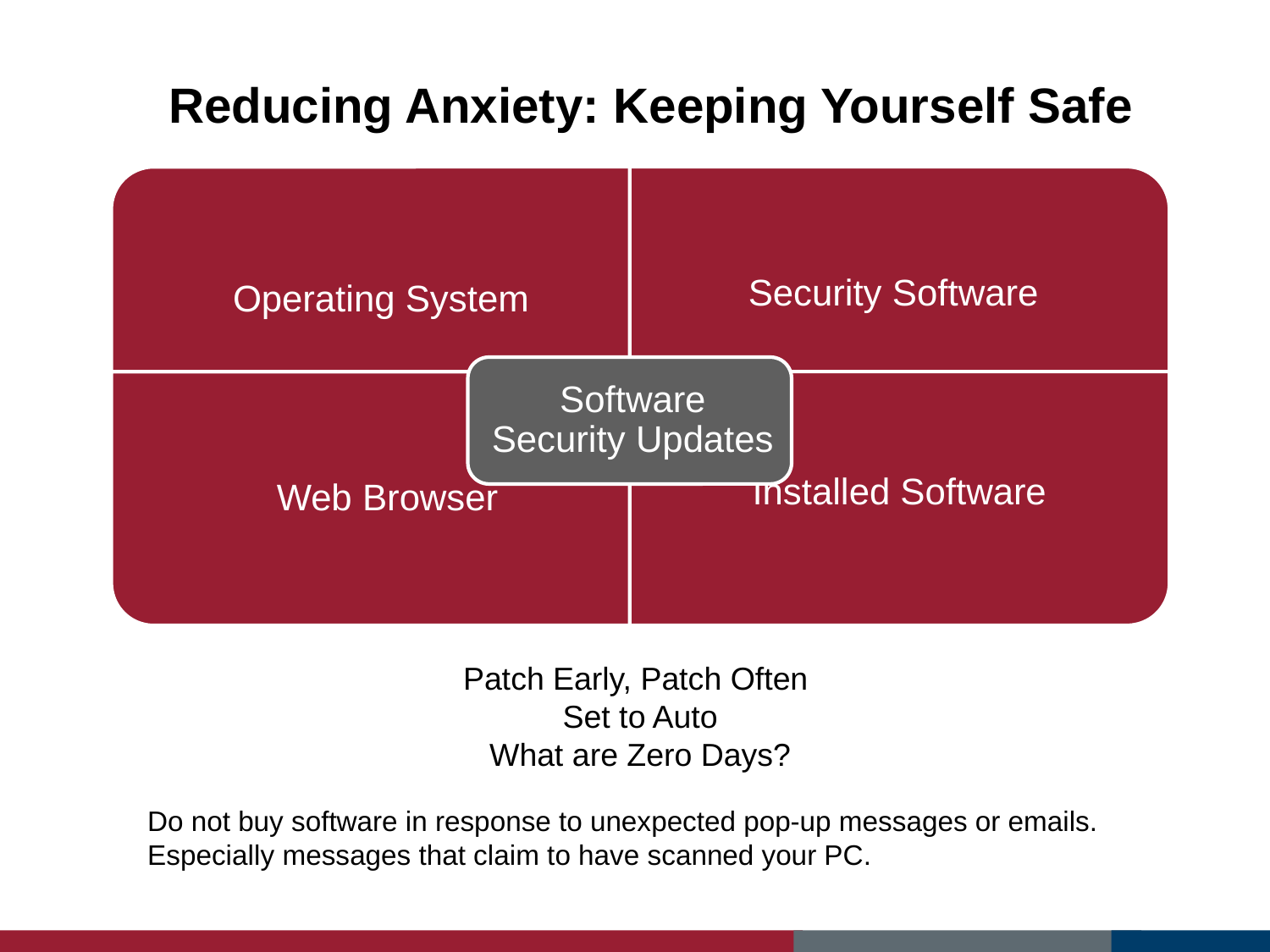

# Reducing Anxiety: Keeping Yourself Safe
Operating System
Security Software
Web Browser
Installed Software
Software Security Updates
Patch Early, Patch Often
Set to Auto
What are Zero Days?

Do not buy software in response to unexpected pop-up messages or emails.  Especially messages that claim to have scanned your PC.